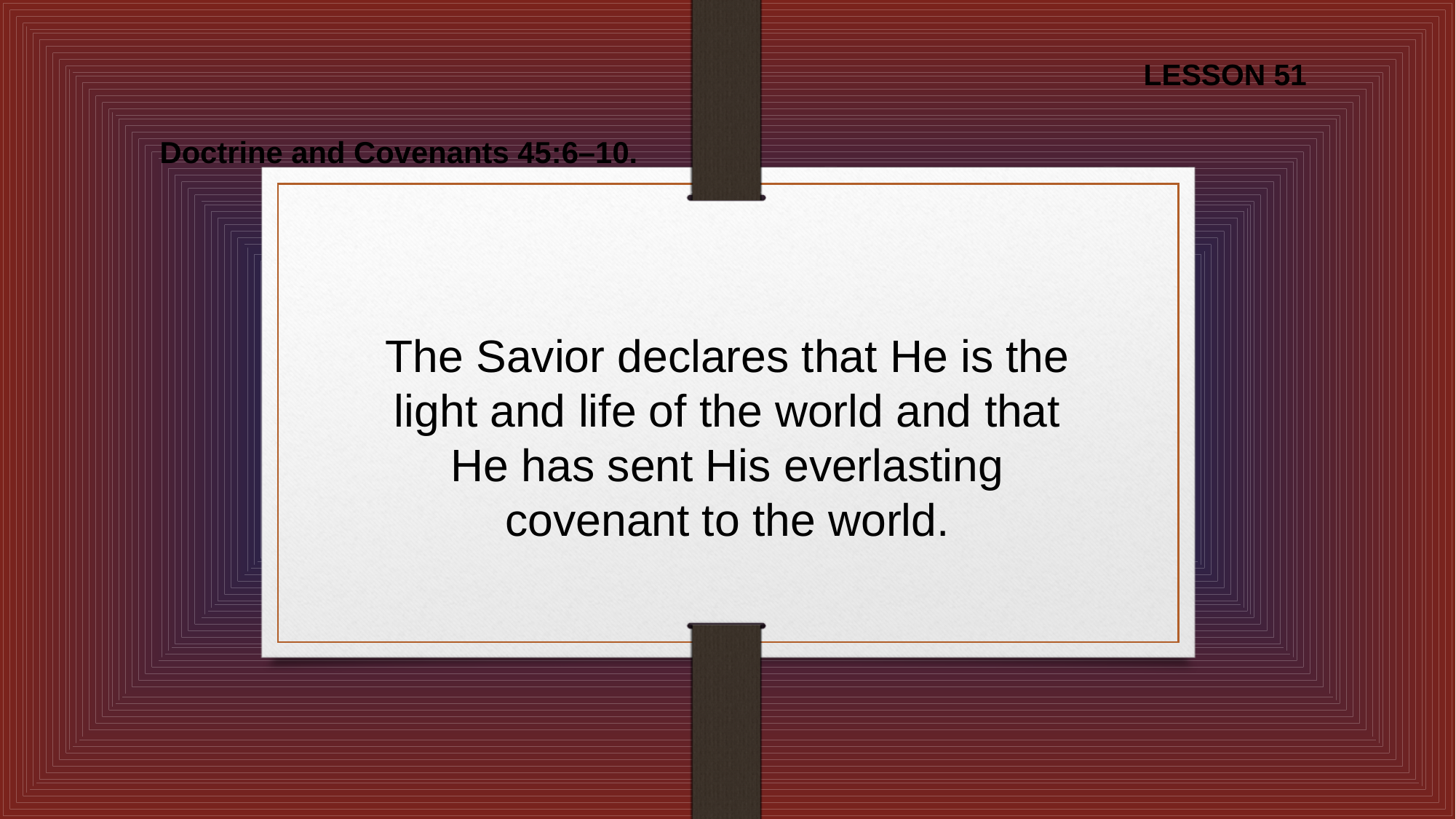

LESSON 51
Doctrine and Covenants 45:6–10.
The Savior declares that He is the light and life of the world and that He has sent His everlasting covenant to the world.